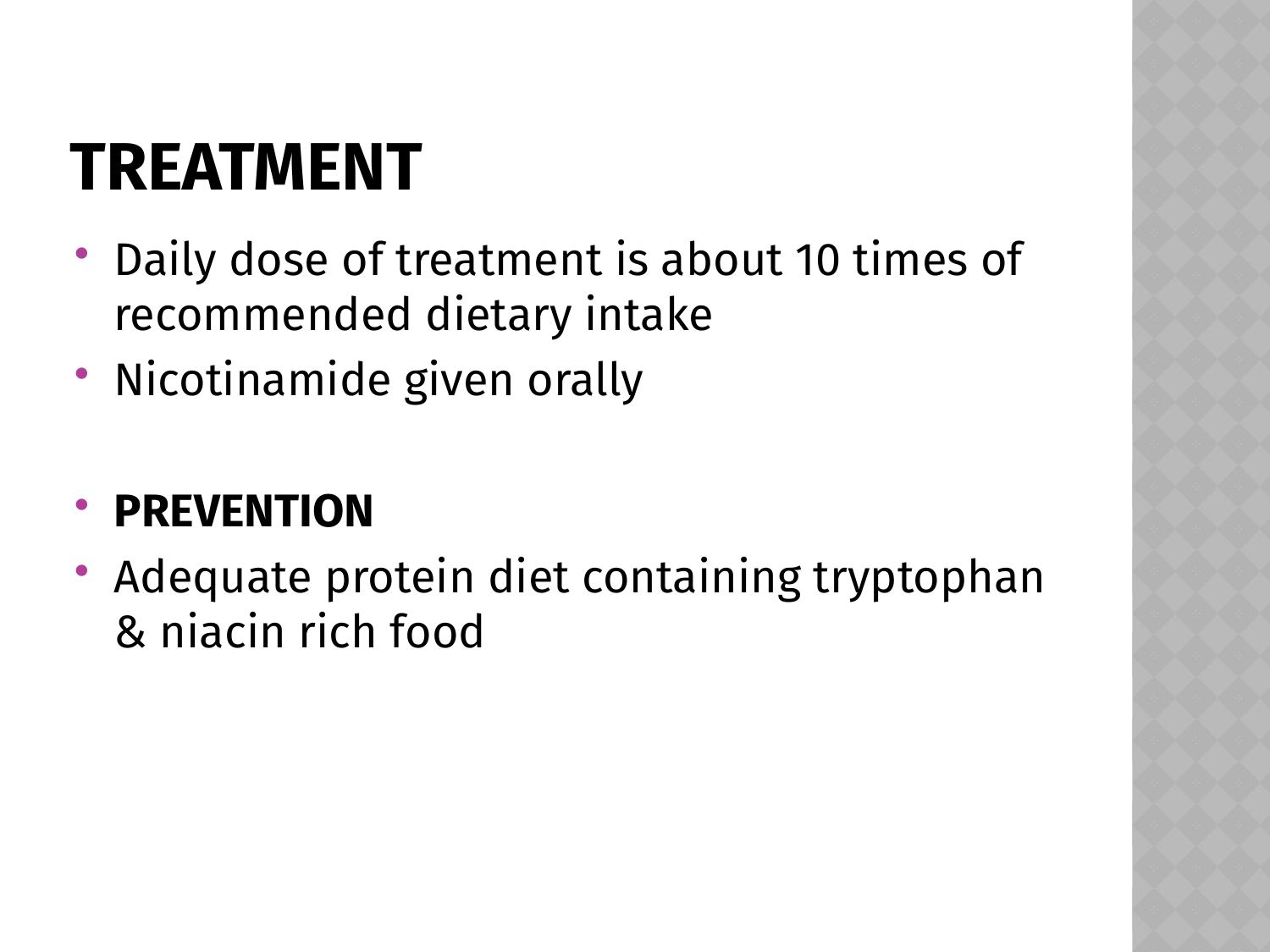

# Treatment
Daily dose of treatment is about 10 times of recommended dietary intake
Nicotinamide given orally

PREVENTION
Adequate protein diet containing tryptophan & niacin rich food